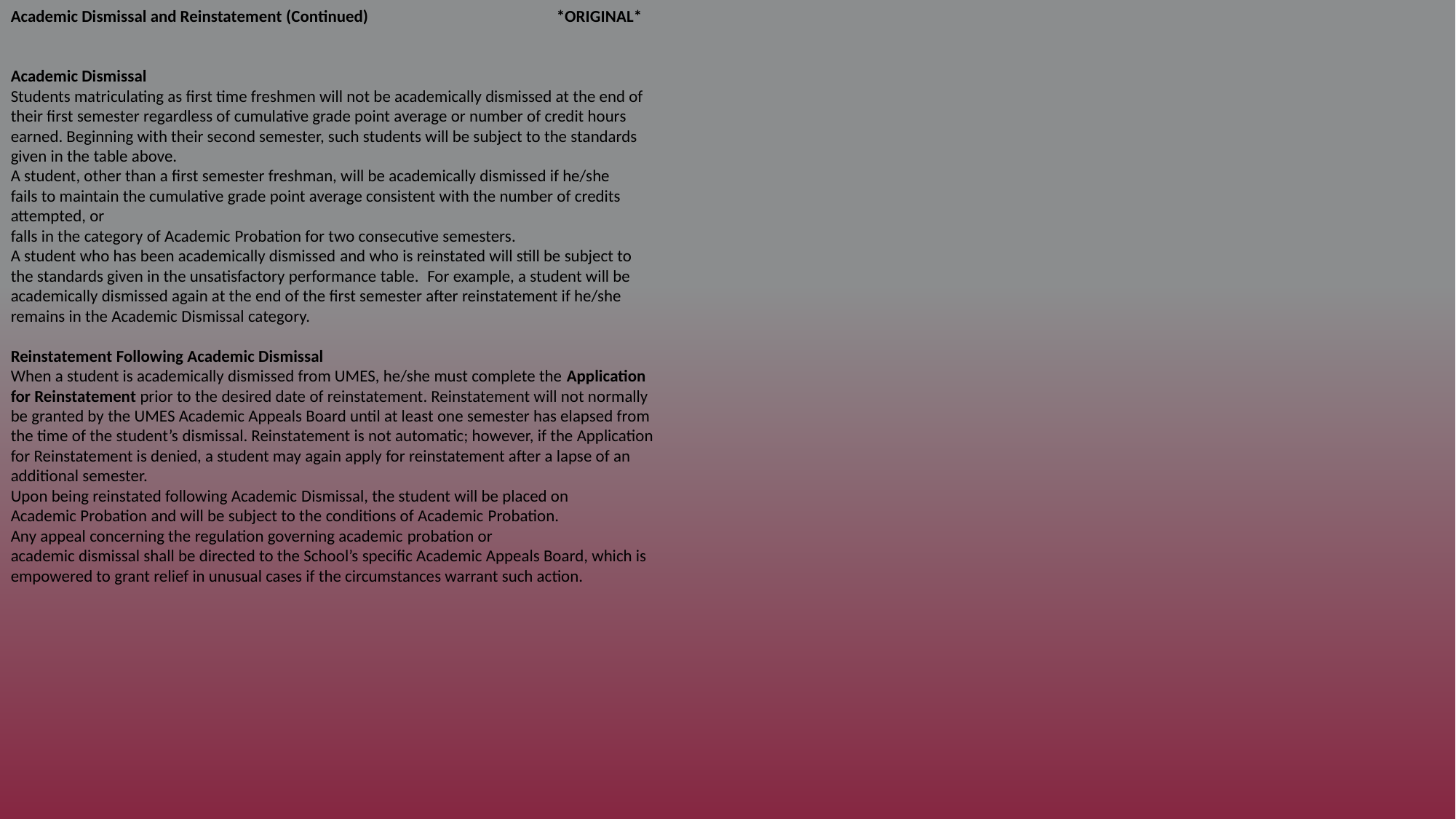

Academic Dismissal and Reinstatement (Continued)		*ORIGINAL*

Academic Dismissal
Students matriculating as first time freshmen will not be academically dismissed at the end of their first semester regardless of cumulative grade point average or number of credit hours earned. Beginning with their second semester, such students will be subject to the standards given in the table above.
A student, other than a first semester freshman, will be academically dismissed if he/she
fails to maintain the cumulative grade point average consistent with the number of credits attempted, or
falls in the category of Academic Probation for two consecutive semesters.
A student who has been academically dismissed and who is reinstated will still be subject to the standards given in the unsatisfactory performance table.  For example, a student will be academically dismissed again at the end of the first semester after reinstatement if he/she remains in the Academic Dismissal category.

Reinstatement Following Academic Dismissal
When a student is academically dismissed from UMES, he/she must complete the Application for Reinstatement prior to the desired date of reinstatement. Reinstatement will not normally be granted by the UMES Academic Appeals Board until at least one semester has elapsed from the time of the student’s dismissal. Reinstatement is not automatic; however, if the Application for Reinstatement is denied, a student may again apply for reinstatement after a lapse of an additional semester.
Upon being reinstated following Academic Dismissal, the student will be placed on Academic Probation and will be subject to the conditions of Academic Probation.
Any appeal concerning the regulation governing academic probation or academic dismissal shall be directed to the School’s specific Academic Appeals Board, which is empowered to grant relief in unusual cases if the circumstances warrant such action.